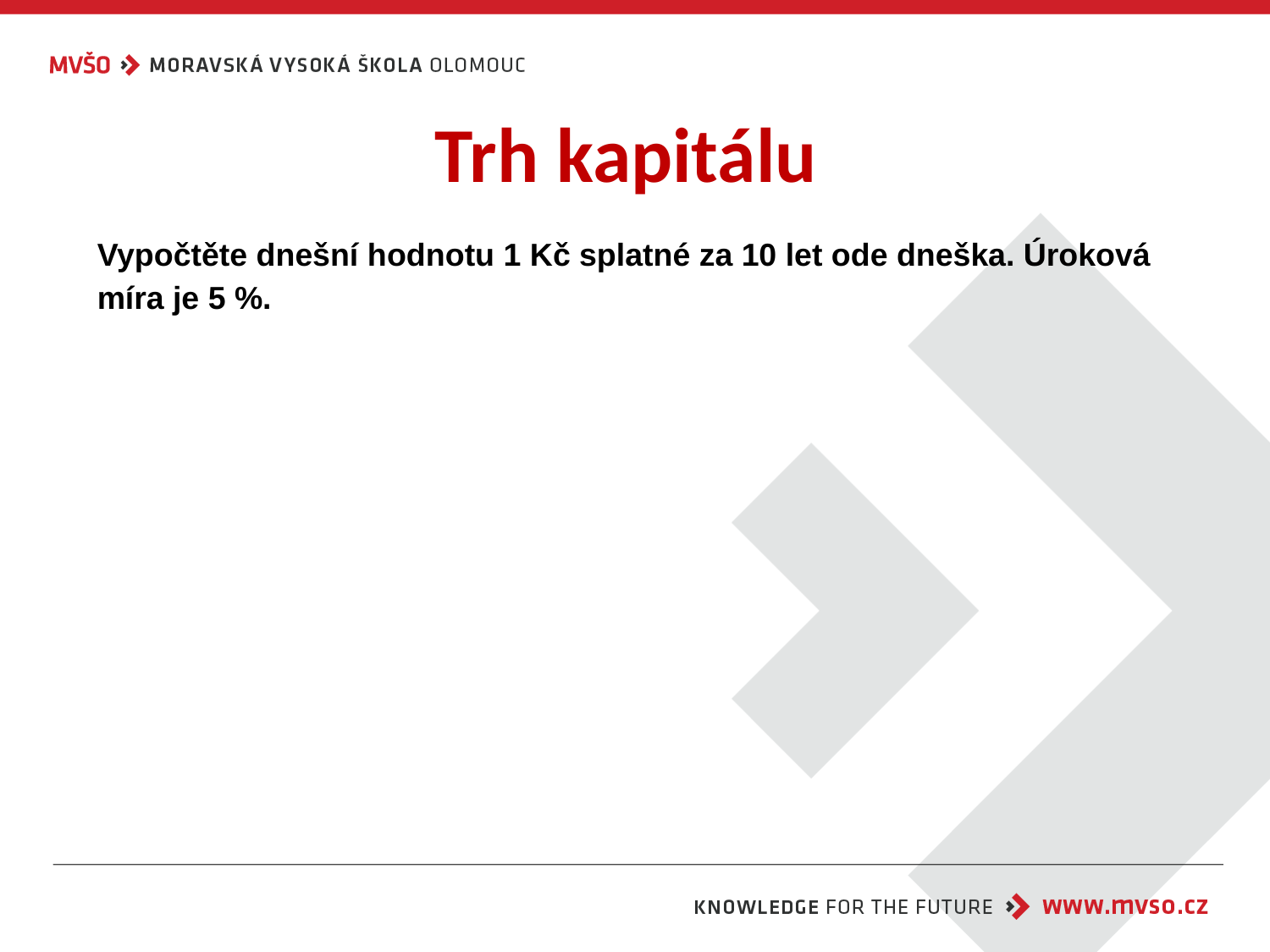

# Trh kapitálu
Vypočtěte dnešní hodnotu 1 Kč splatné za 10 let ode dneška. Úroková míra je 5 %.